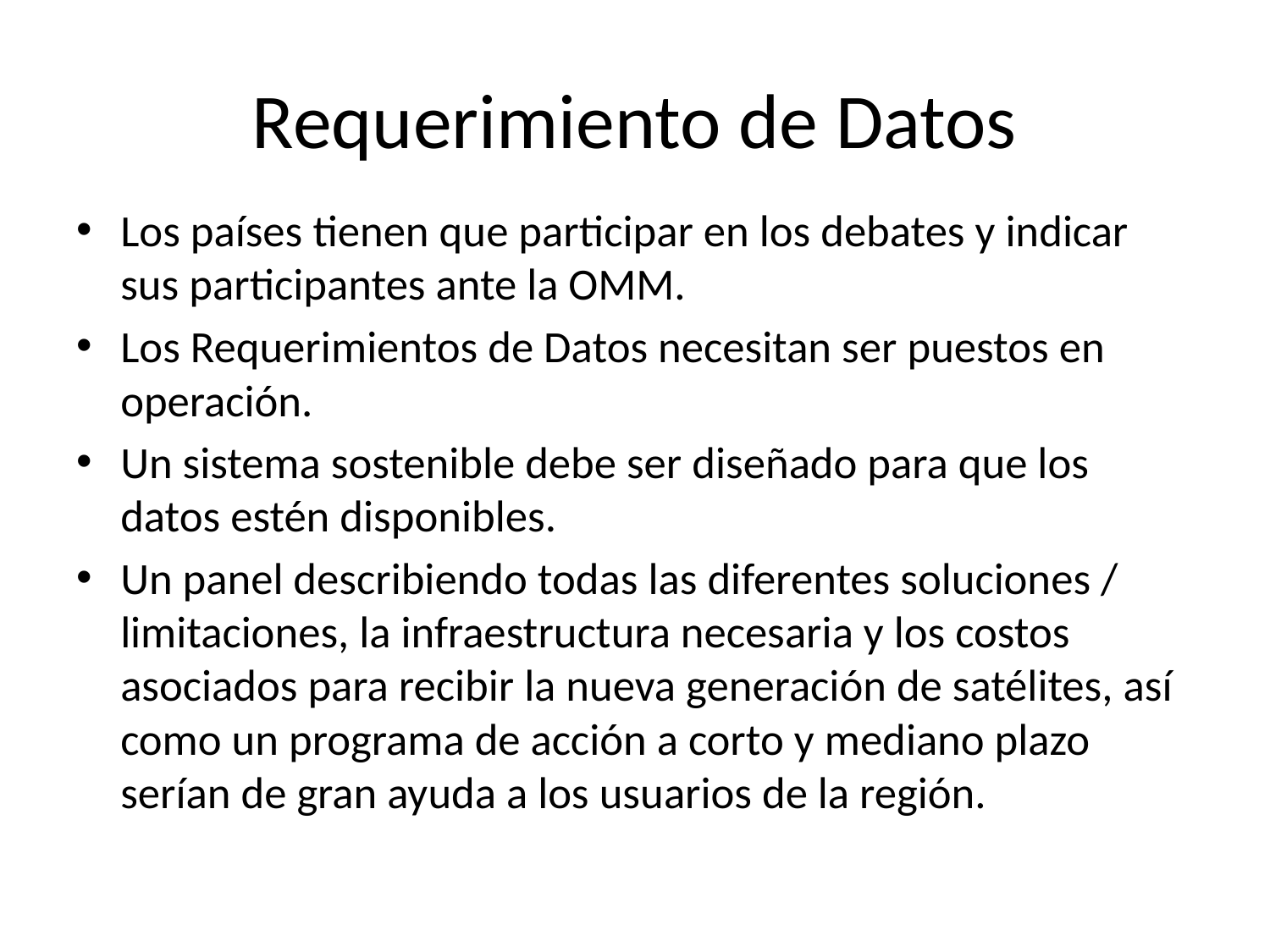

# Requerimiento de Datos
Los países tienen que participar en los debates y indicar sus participantes ante la OMM.
Los Requerimientos de Datos necesitan ser puestos en operación.
Un sistema sostenible debe ser diseñado para que los datos estén disponibles.
Un panel describiendo todas las diferentes soluciones / limitaciones, la infraestructura necesaria y los costos asociados para recibir la nueva generación de satélites, así como un programa de acción a corto y mediano plazo serían de gran ayuda a los usuarios de la región.